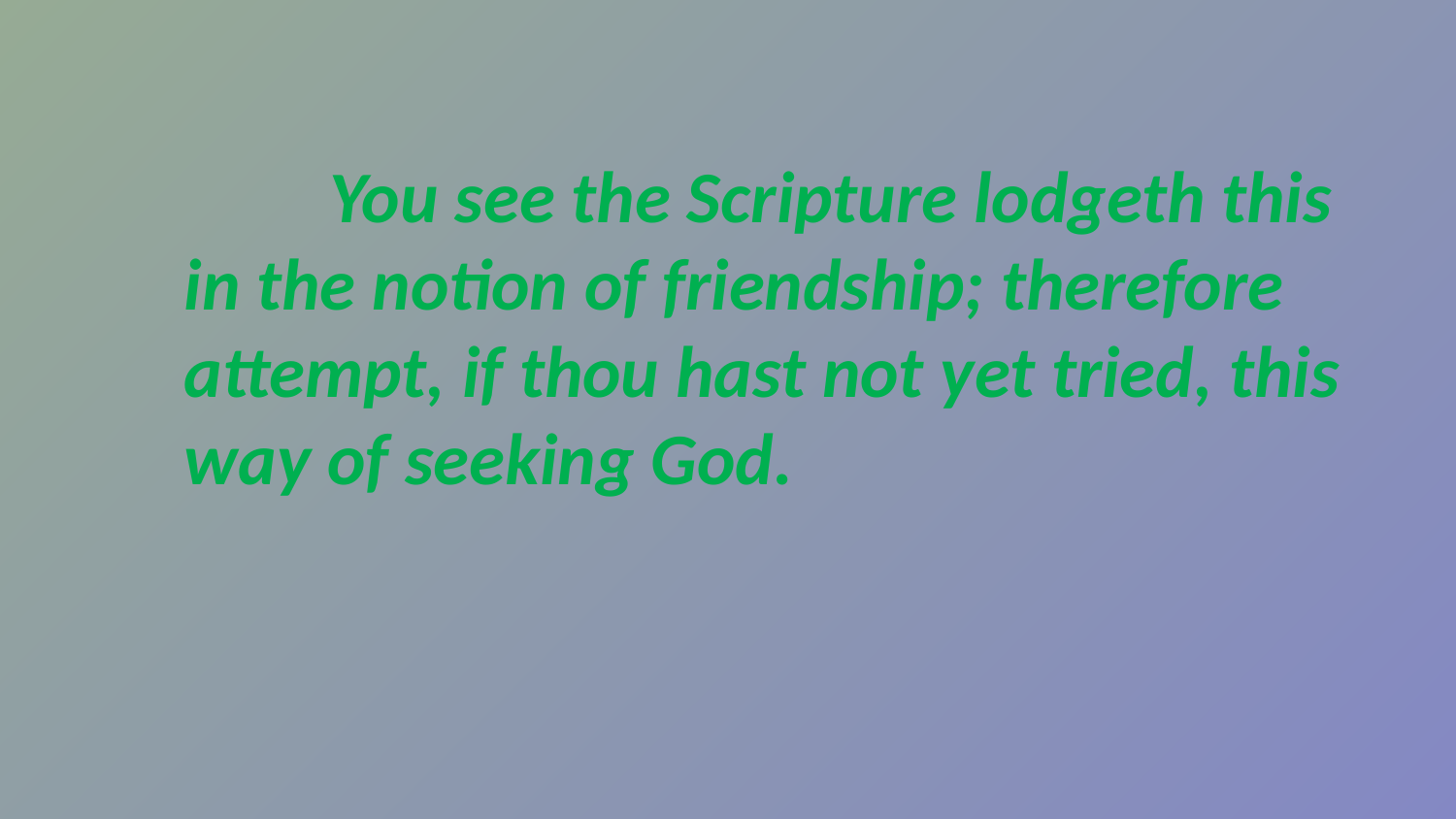

You see the Scripture lodgeth this in the notion of friendship; therefore attempt, if thou hast not yet tried, this way of seeking God.